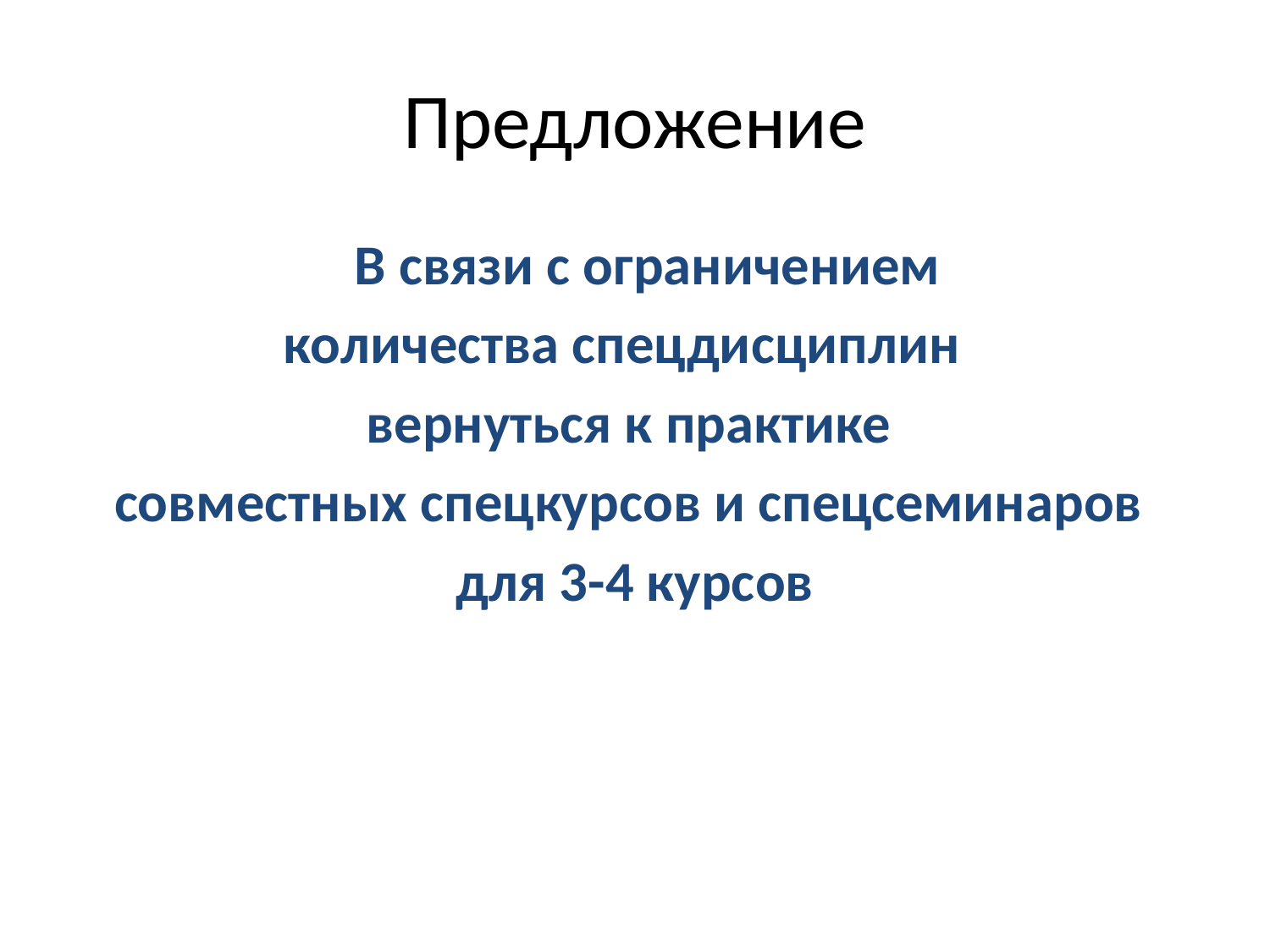

# Предложение
   В связи с ограничением
количества спецдисциплин
вернуться к практике
совместных спецкурсов и спецсеминаров
для 3-4 курсов